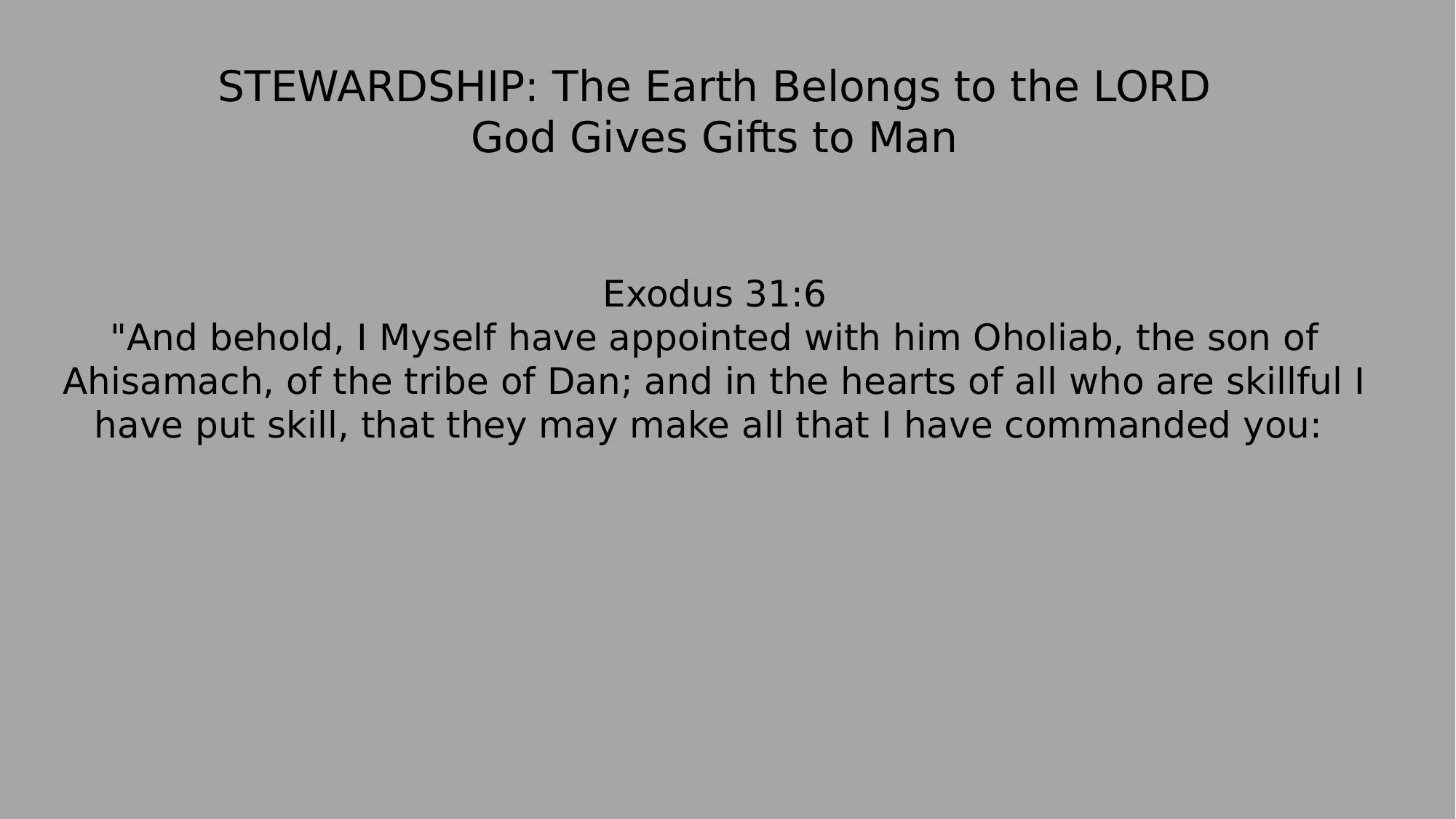

STEWARDSHIP: The Earth Belongs to the LORD
God Gives Gifts to Man
Exodus 31:6
"And behold, I Myself have appointed with him Oholiab, the son of Ahisamach, of the tribe of Dan; and in the hearts of all who are skillful I have put skill, that they may make all that I have commanded you: